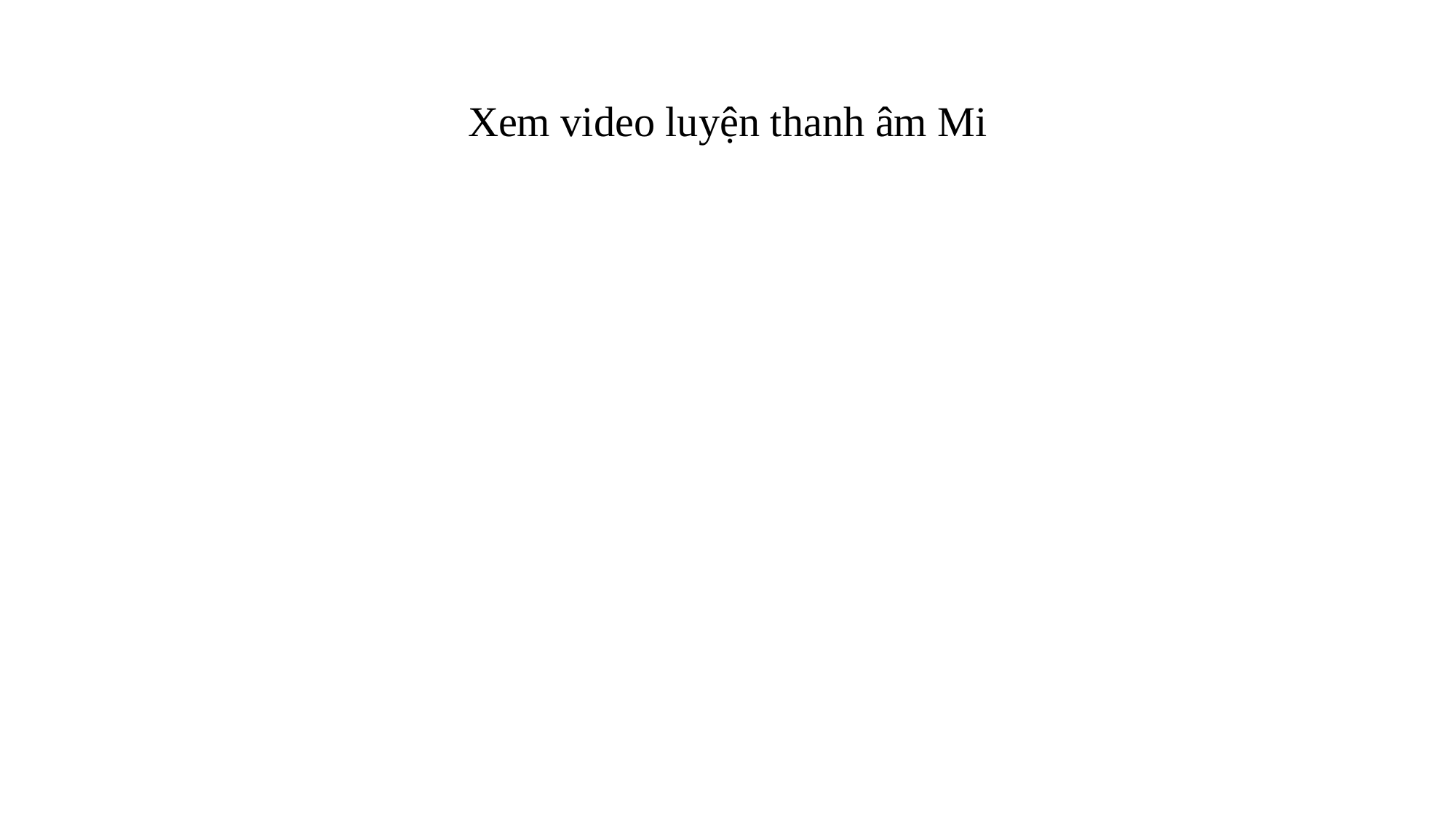

# Xem video luyện thanh âm Mi